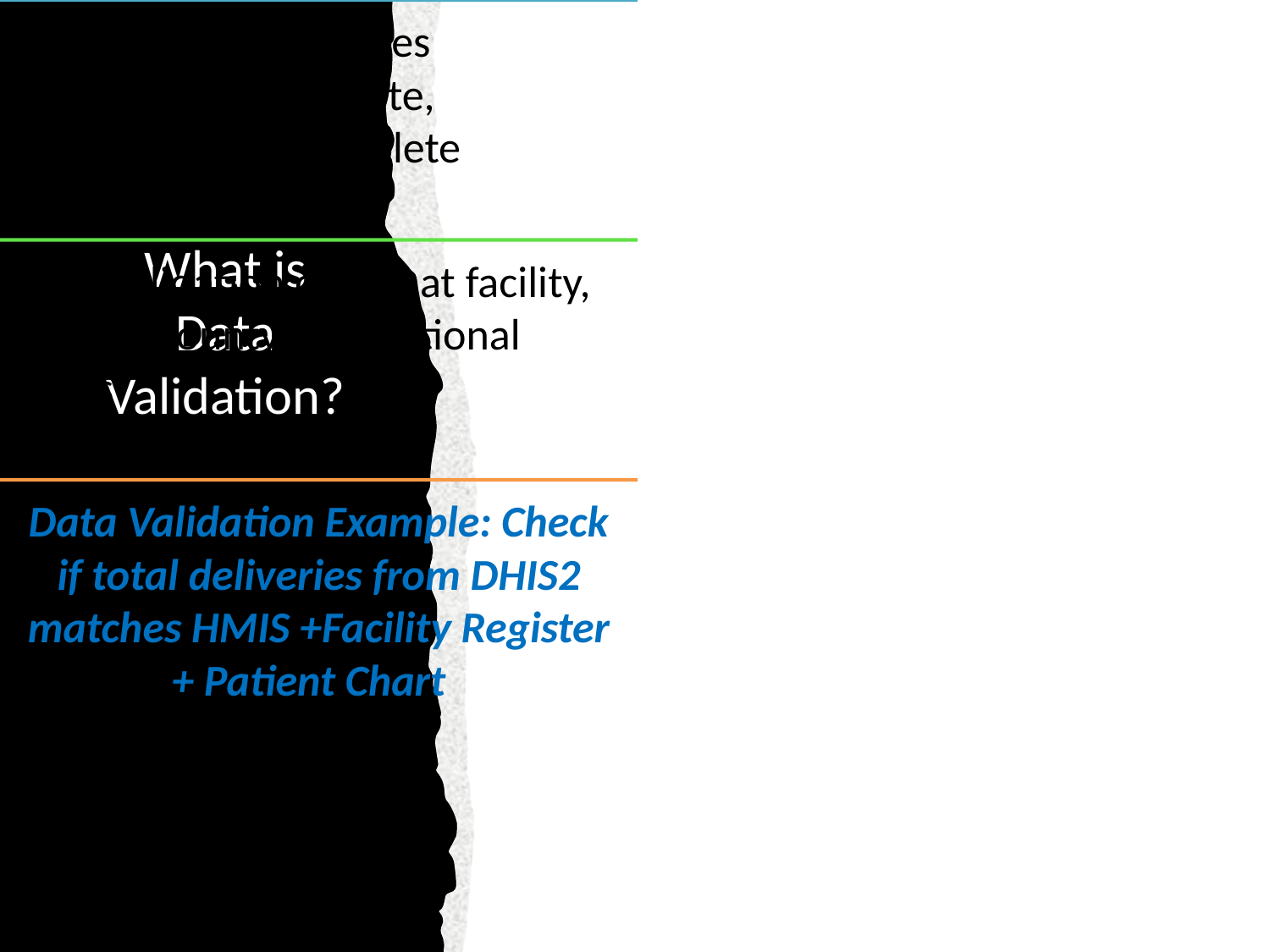

Data validation ensures information is accurate, consistent, and complete
Data Validation occurs at facility, district, county, and national levels
Data Validation Example: Check if total deliveries from DHIS2 matches HMIS +Facility Register + Patient Chart
# What is Data Validation?